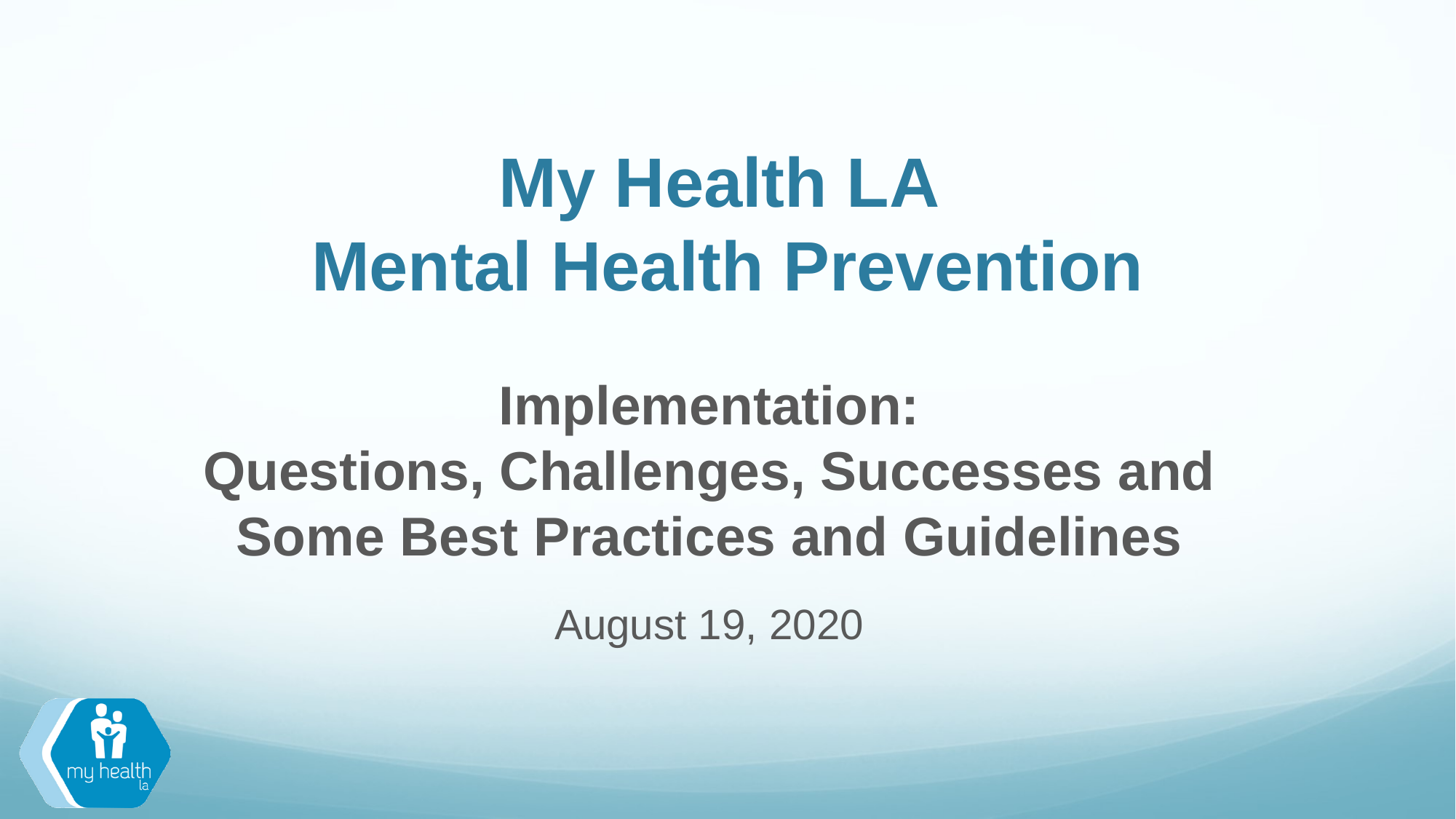

# My Health LA Mental Health Prevention
Implementation:
Questions, Challenges, Successes and Some Best Practices and Guidelines
August 19, 2020